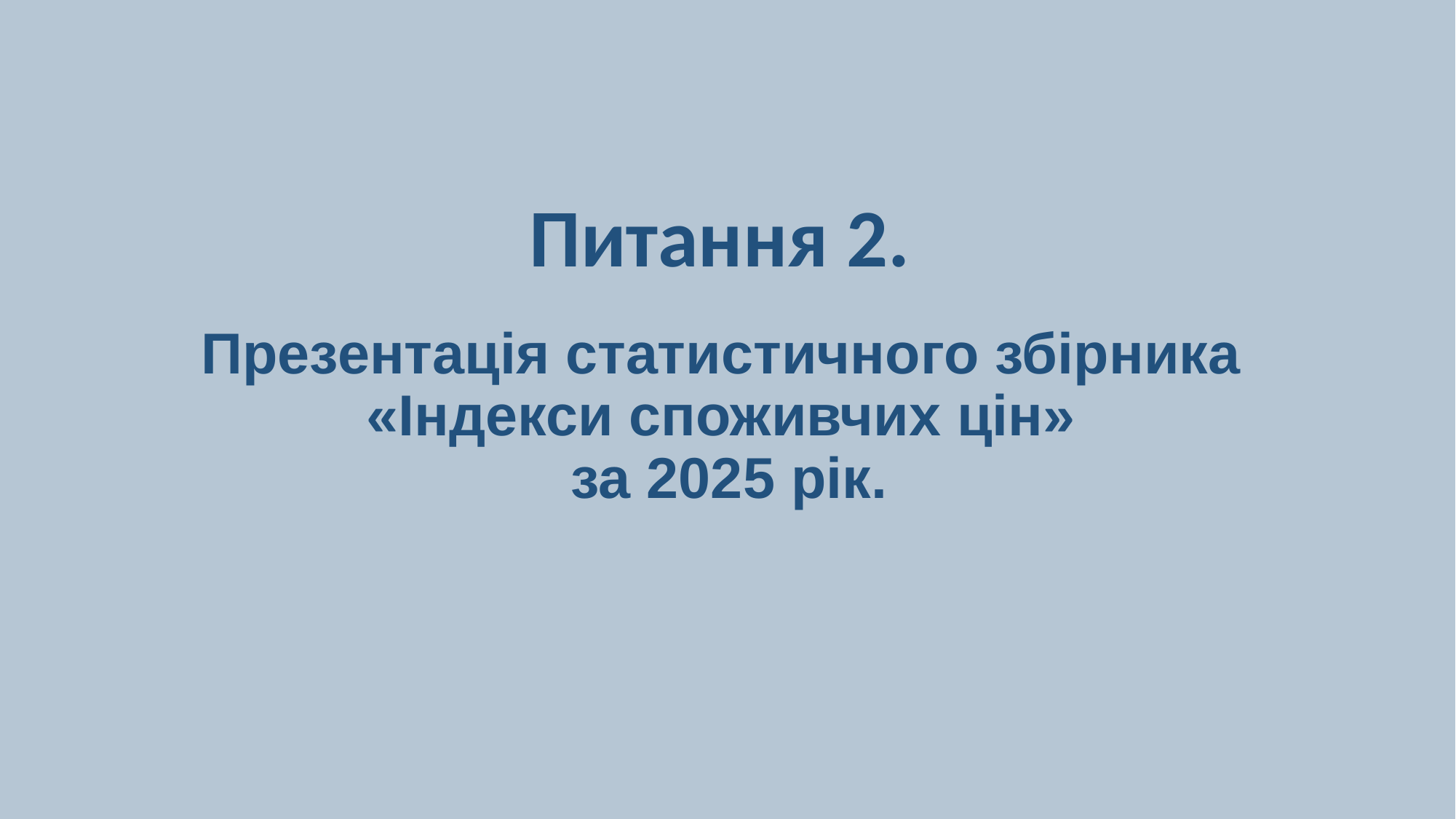

Питання 2.

Презентація статистичного збірника
«Індекси споживчих цін»
за 2025 рік.